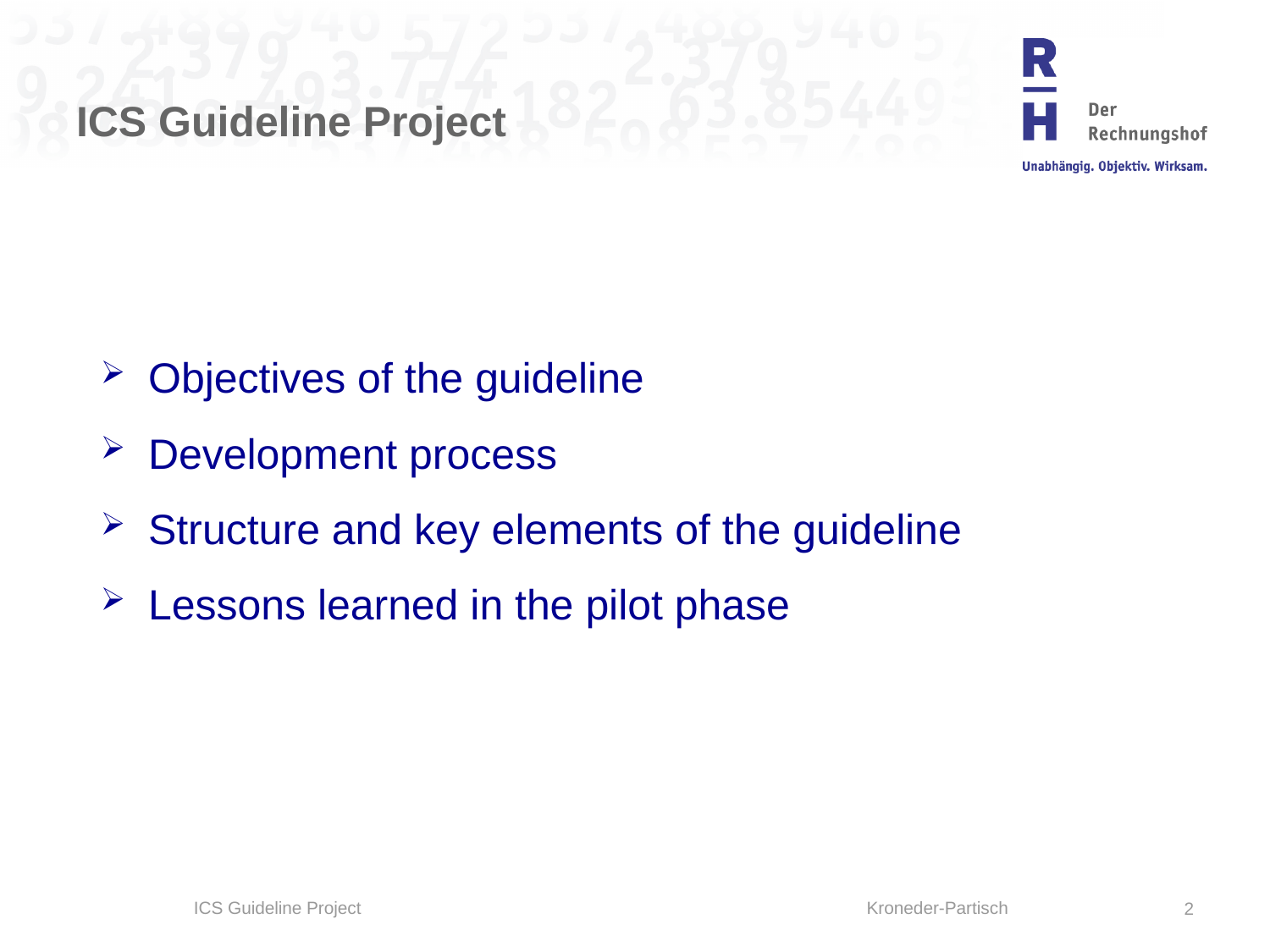

# ICS Guideline Project

Objectives of the guideline
Development process
Structure and key elements of the guideline
Lessons learned in the pilot phase
ICS Guideline Project                                                                                                        Kroneder-Partisch
2